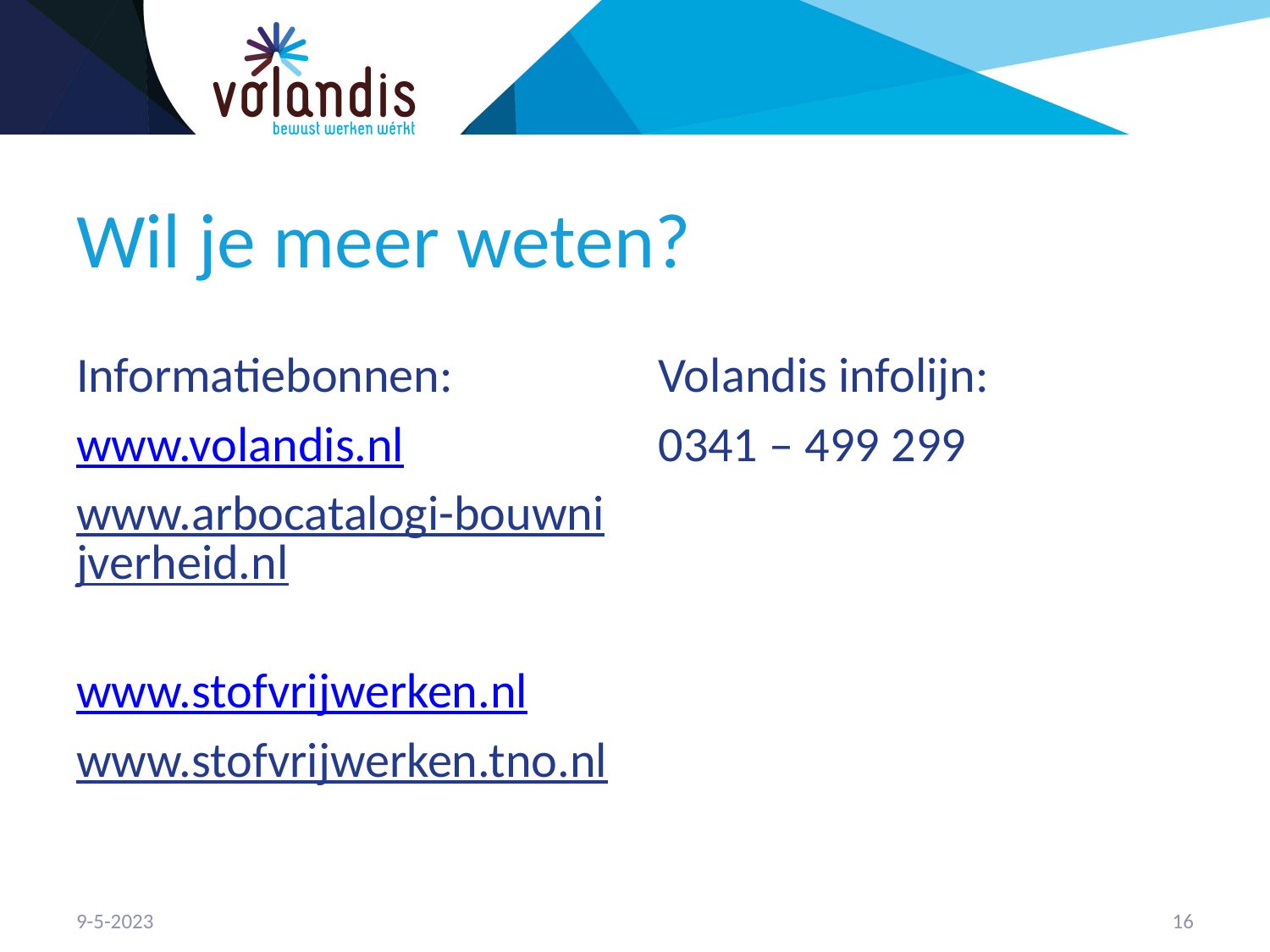

# Wil je meer weten?
Informatiebonnen:
www.volandis.nl
www.arbocatalogi-bouwnijverheid.nl
www.stofvrijwerken.nl
www.stofvrijwerken.tno.nl
Volandis infolijn:
0341 – 499 299

9-5-2023
16